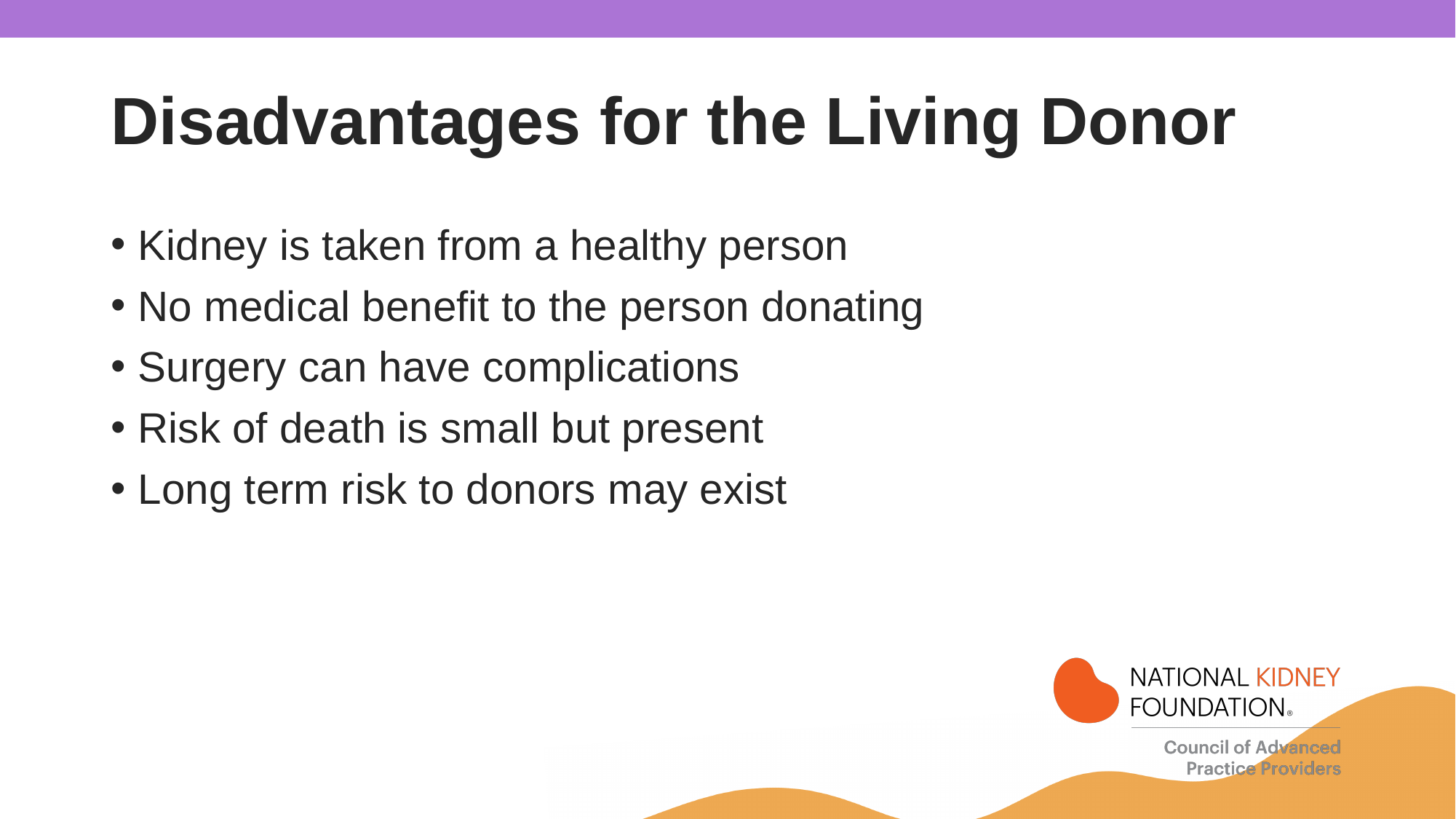

# Disadvantages for the Living Donor
Kidney is taken from a healthy person
No medical benefit to the person donating
Surgery can have complications
Risk of death is small but present
Long term risk to donors may exist